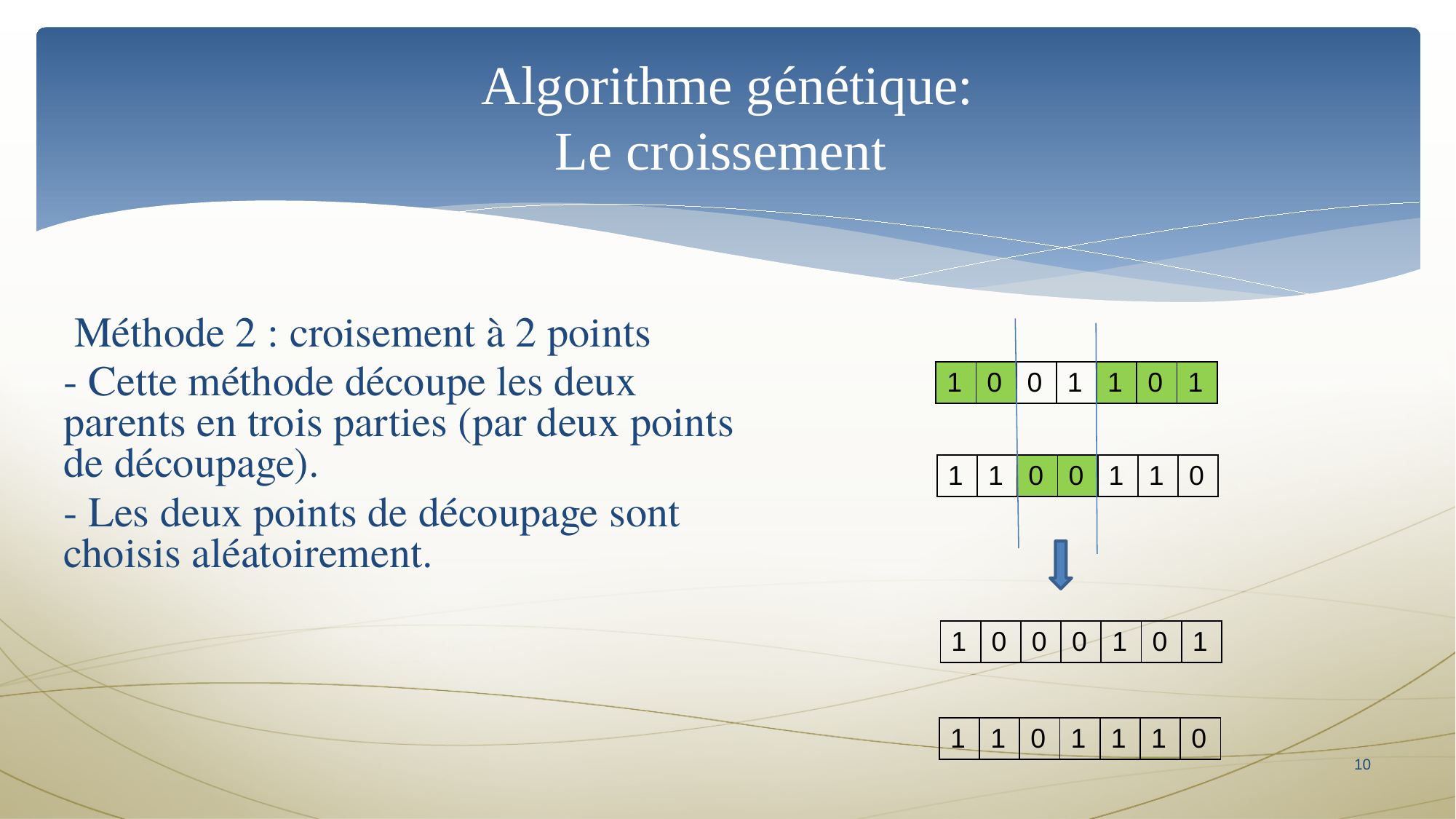

# Algorithme génétique: Le croissement
 Méthode 2 : croisement à 2 points
- Cette méthode découpe les deux parents en trois parties (par deux points de découpage).
- Les deux points de découpage sont choisis aléatoirement.
| 1 | 0 | 0 | 1 | 1 | 0 | 1 |
| --- | --- | --- | --- | --- | --- | --- |
| 1 | 1 | 0 | 0 | 1 | 1 | 0 |
| --- | --- | --- | --- | --- | --- | --- |

| 1 | 0 | 0 | 0 | 1 | 0 | 1 |
| --- | --- | --- | --- | --- | --- | --- |
| 1 | 1 | 0 | 1 | 1 | 1 | 0 |
| --- | --- | --- | --- | --- | --- | --- |
10